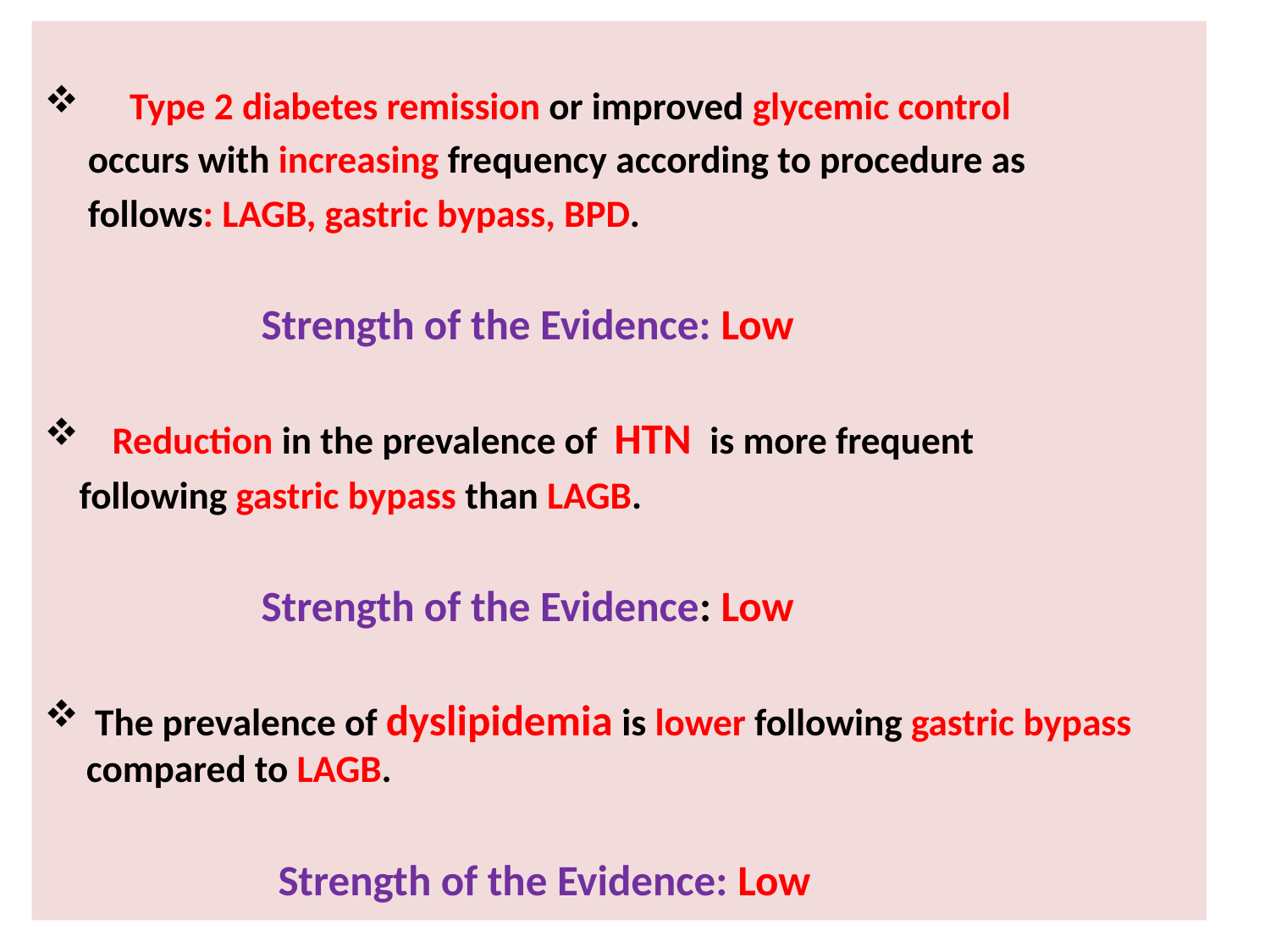

#

     Type 2 diabetes remission or improved glycemic control
     occurs with increasing frequency according to procedure as
     follows: LAGB, gastric bypass, BPD.

                         Strength of the Evidence: Low

   Reduction in the prevalence of  HTN  is more frequent
    following gastric bypass than LAGB.

                         Strength of the Evidence: Low

 The prevalence of dyslipidemia is lower following gastric bypass compared to LAGB.

                        Strength of the Evidence: Low